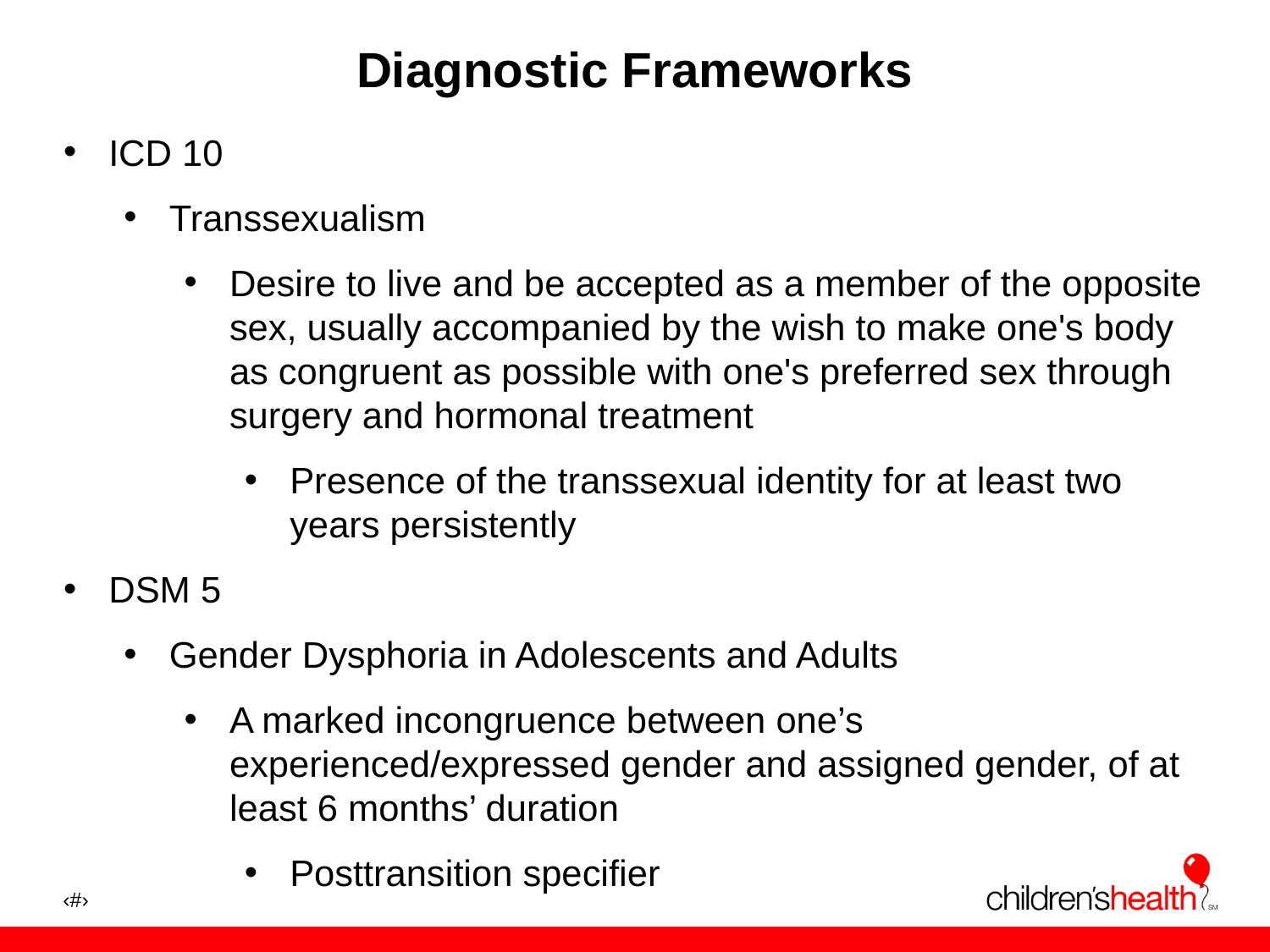

# Diagnostic Frameworks
ICD 10
Transsexualism
Desire to live and be accepted as a member of the opposite sex, usually accompanied by the wish to make one's body as congruent as possible with one's preferred sex through surgery and hormonal treatment
Presence of the transsexual identity for at least two years persistently
DSM 5
Gender Dysphoria in Adolescents and Adults
A marked incongruence between one’s experienced/expressed gender and assigned gender, of at least 6 months’ duration
Posttransition specifier